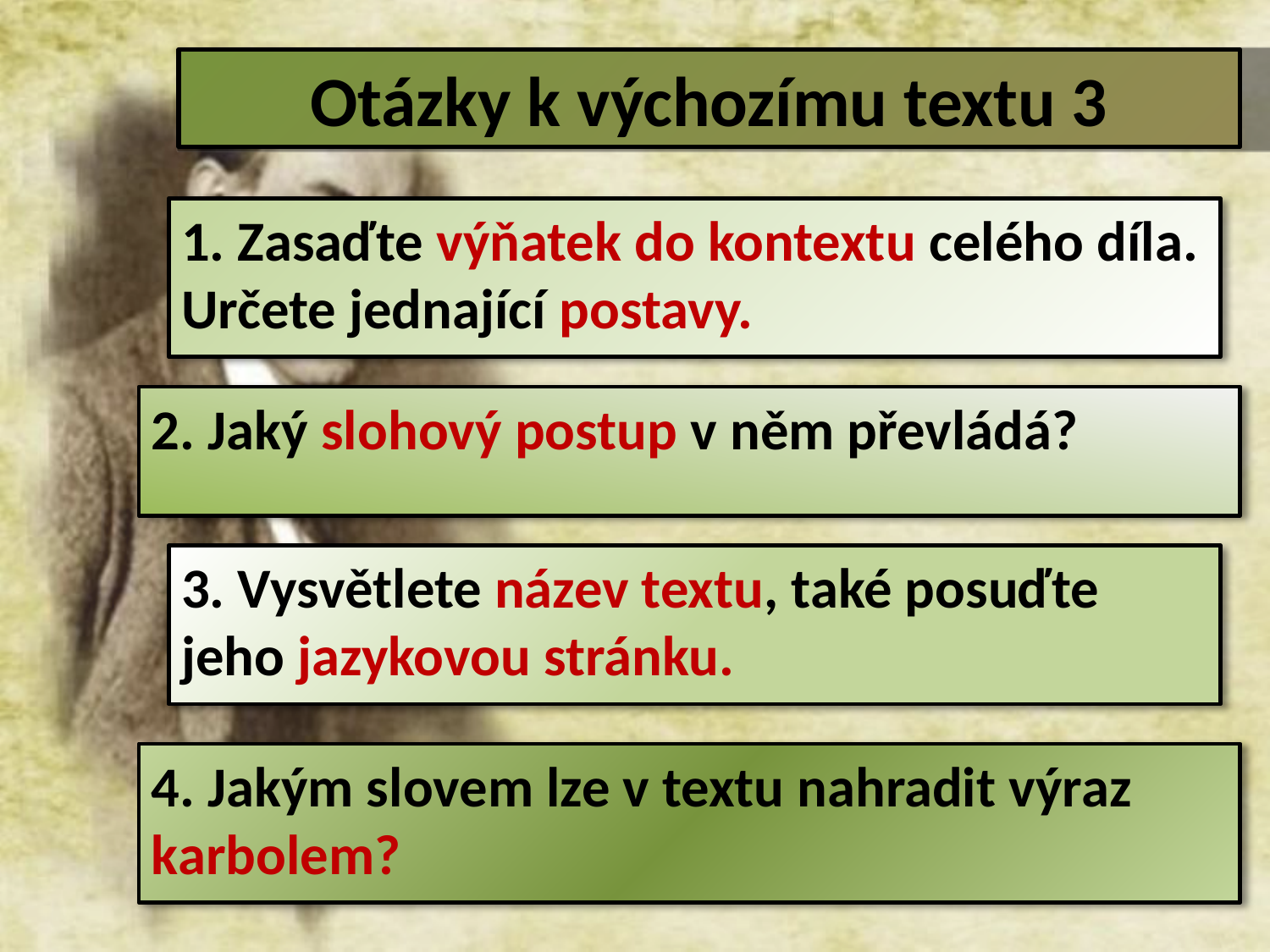

Otázky k výchozímu textu 3
1. Zasaďte výňatek do kontextu celého díla. Určete jednající postavy.
2. Jaký slohový postup v něm převládá?
3. Vysvětlete název textu, také posuďte  jeho jazykovou stránku.
4. Jakým slovem lze v textu nahradit výraz karbolem?